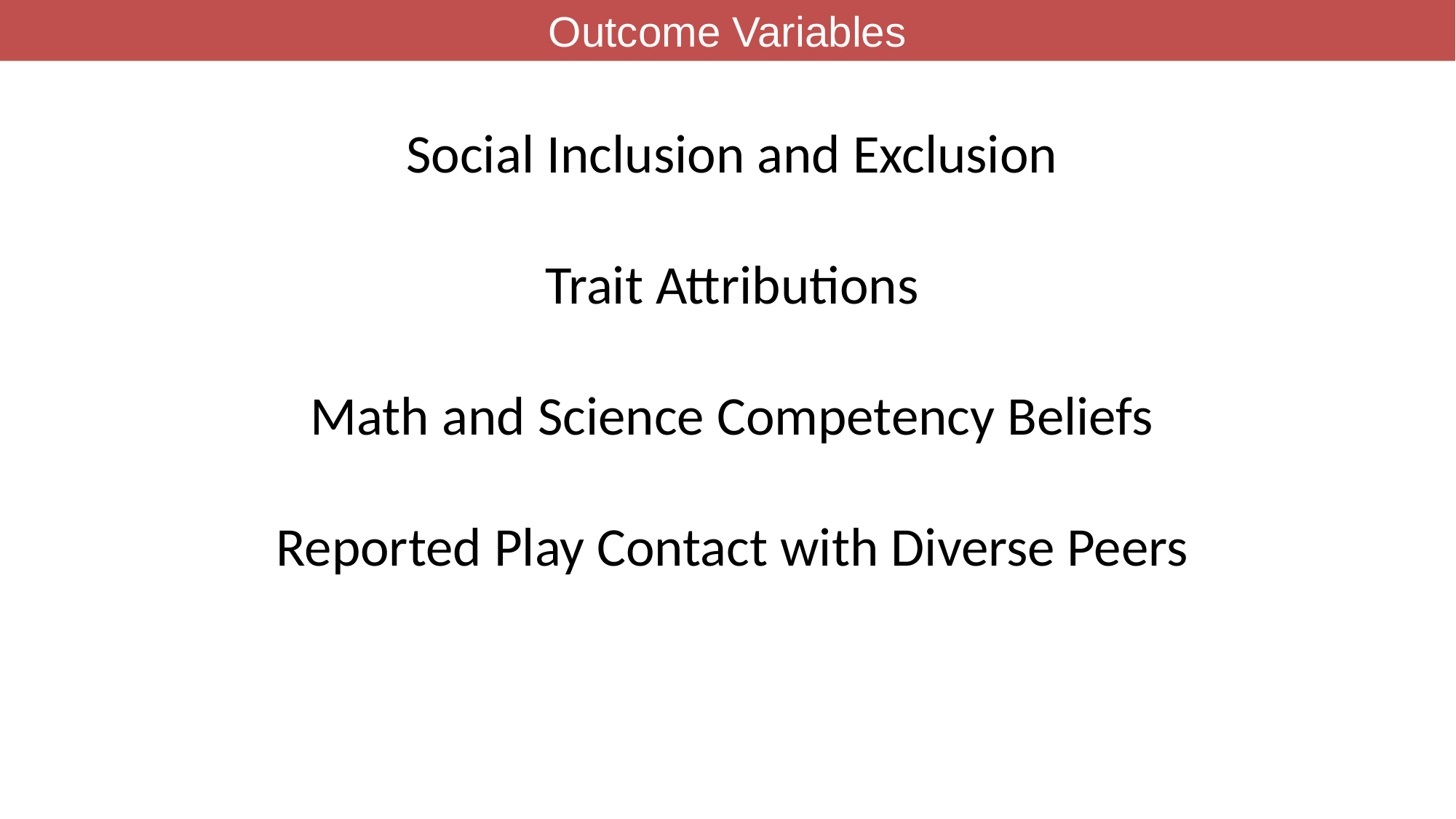

Outcome Variables

Social Inclusion and Exclusion

Trait Attributions

Math and Science Competency Beliefs

Reported Play Contact with Diverse Peers